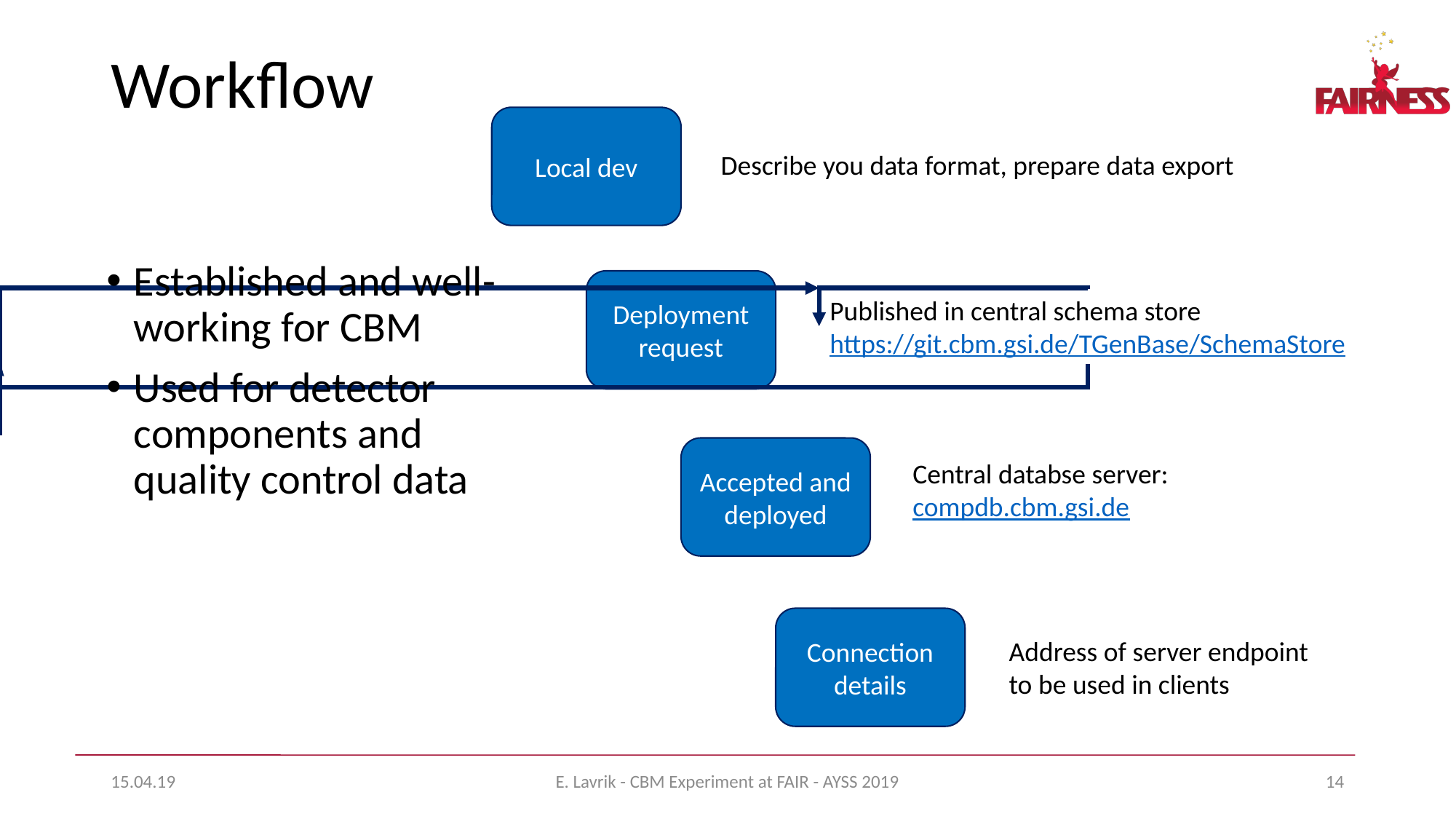

Workflow

Local dev
Describe you data format, prepare data export
Established and well-working for CBM
Used for detector components and quality control data
Deployment request
Published in central schema store
https://git.cbm.gsi.de/TGenBase/SchemaStore
Accepted and deployed
Central databse server:
compdb.cbm.gsi.de
Connection
details
Address of server endpoint
to be used in clients
15.04.19
E. Lavrik - CBM Experiment at FAIR - AYSS 2019
14